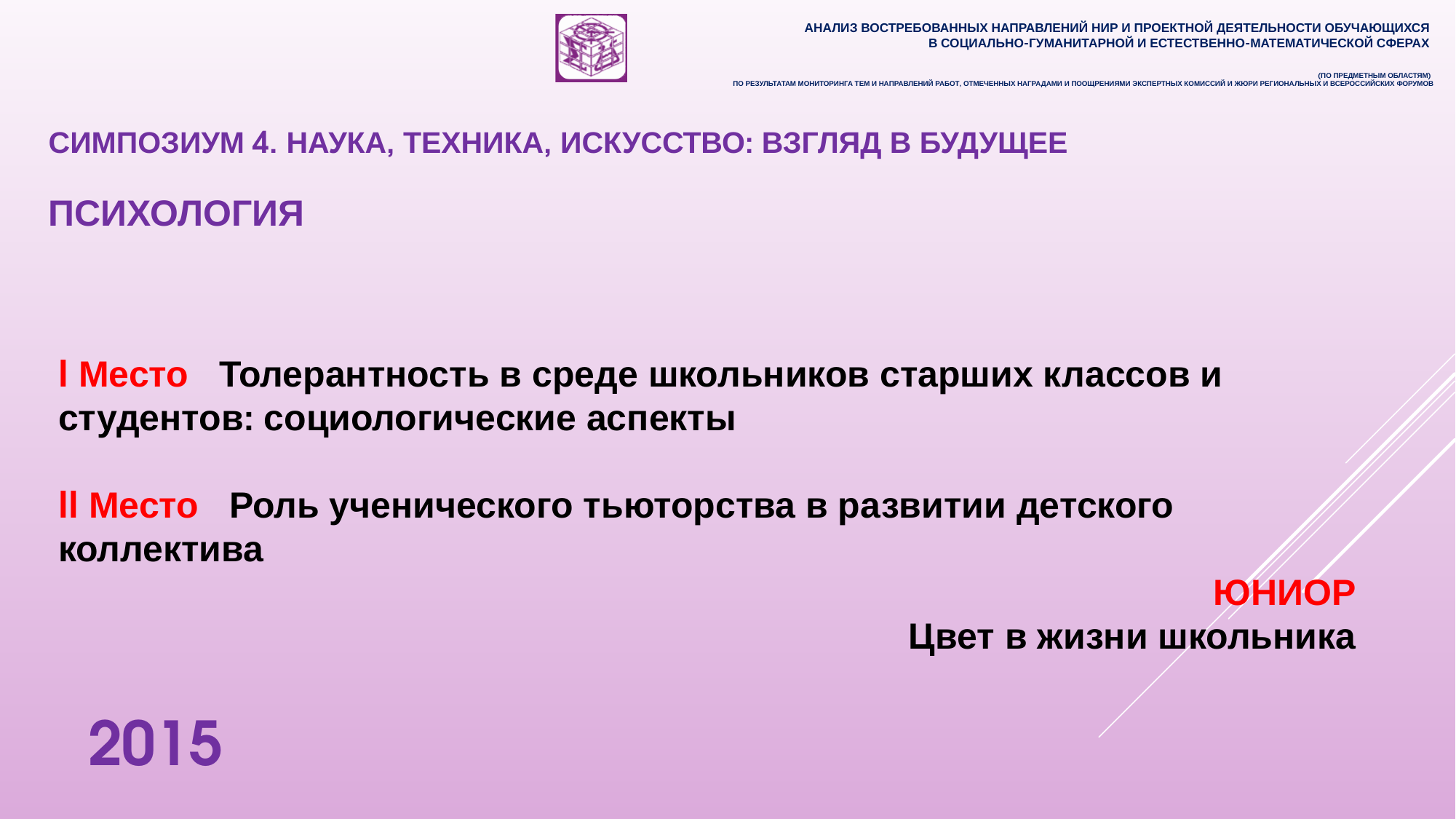

Анализ востребованных направлений нир и проектной деятельности обучающихся
в социально-гуманитарной и естественно-математической сферах
(по предметным областям)
по результатам мониторинга тем и направлений работ, отмеченных наградами и поощрениями экспертных комиссий и жюри региональных и всероссийских форумов
# СИМПОЗИУМ 4. НАУКА, ТЕХНИКА, ИСКУССТВО: ВЗГЛЯД В БУДУЩЕЕ
ПСИХОЛОГИЯ

I Место   Толерантность в среде школьников старших классов и студентов: социологические аспекты

II Место   Роль ученического тьюторства в развитии детского коллектива
ЮНИОР
Цвет в жизни школьника
2015